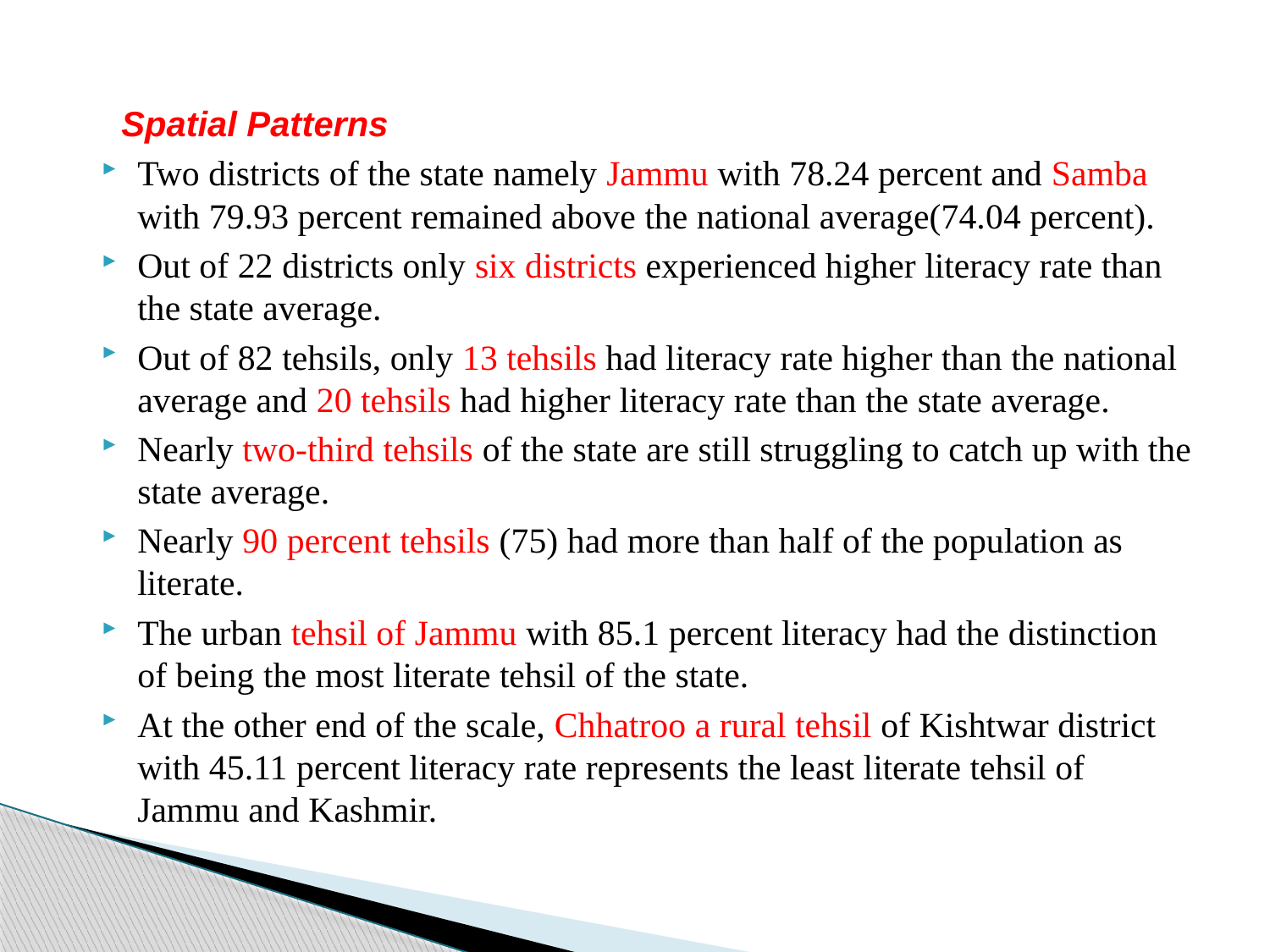

Spatial Patterns
Two districts of the state namely Jammu with 78.24 percent and Samba with 79.93 percent remained above the national average(74.04 percent).
Out of 22 districts only six districts experienced higher literacy rate than the state average.
Out of 82 tehsils, only 13 tehsils had literacy rate higher than the national average and 20 tehsils had higher literacy rate than the state average.
Nearly two-third tehsils of the state are still struggling to catch up with the state average.
Nearly 90 percent tehsils (75) had more than half of the population as literate.
The urban tehsil of Jammu with 85.1 percent literacy had the distinction of being the most literate tehsil of the state.
At the other end of the scale, Chhatroo a rural tehsil of Kishtwar district with 45.11 percent literacy rate represents the least literate tehsil of Jammu and Kashmir.